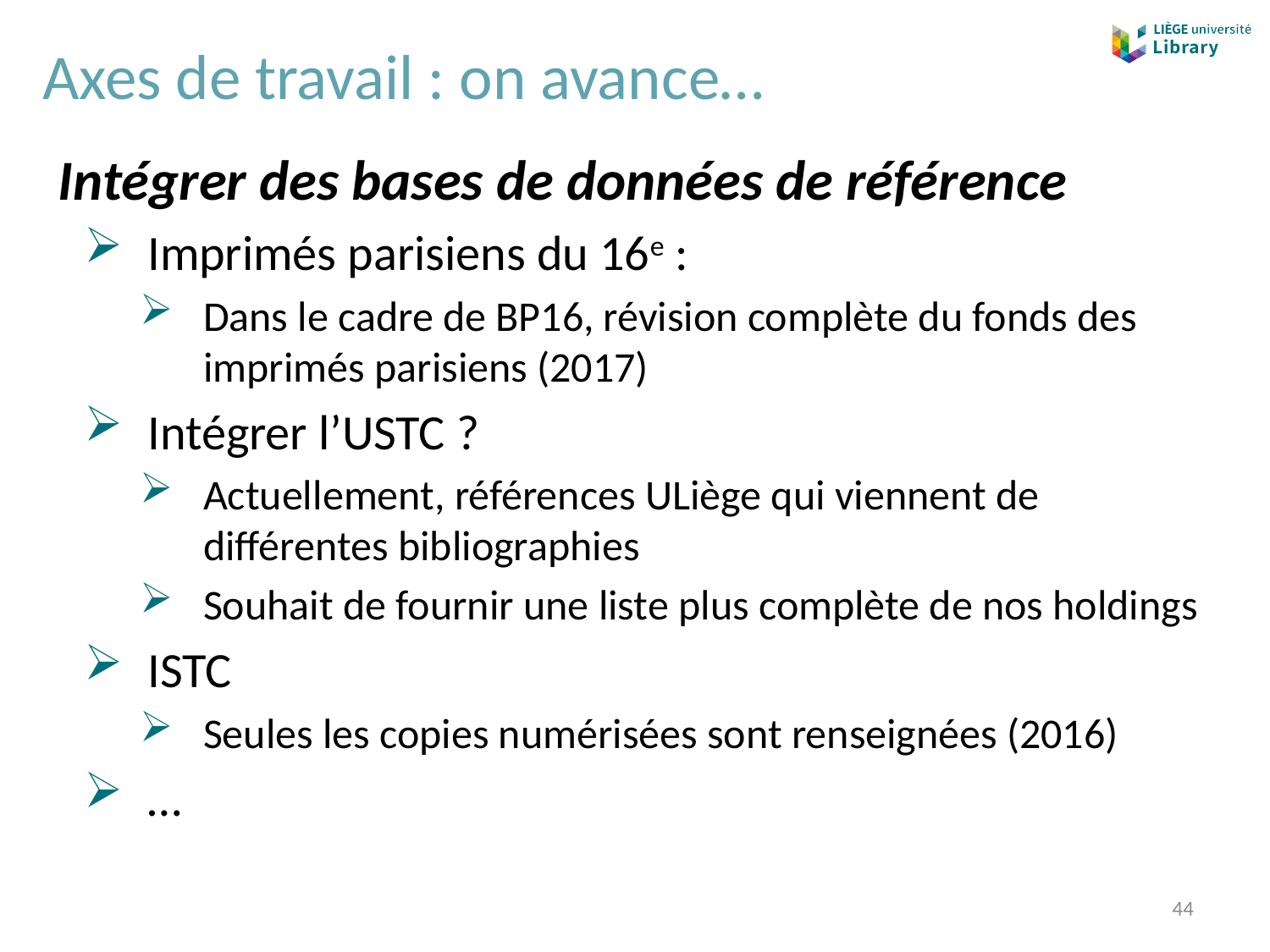

# Axes de travail : on avance…
Intégrer des bases de données de référence
Imprimés parisiens du 16e :
Dans le cadre de BP16, révision complète du fonds des imprimés parisiens (2017)
Intégrer l’USTC ?
Actuellement, références ULiège qui viennent de différentes bibliographies
Souhait de fournir une liste plus complète de nos holdings
ISTC
Seules les copies numérisées sont renseignées (2016)
…

44